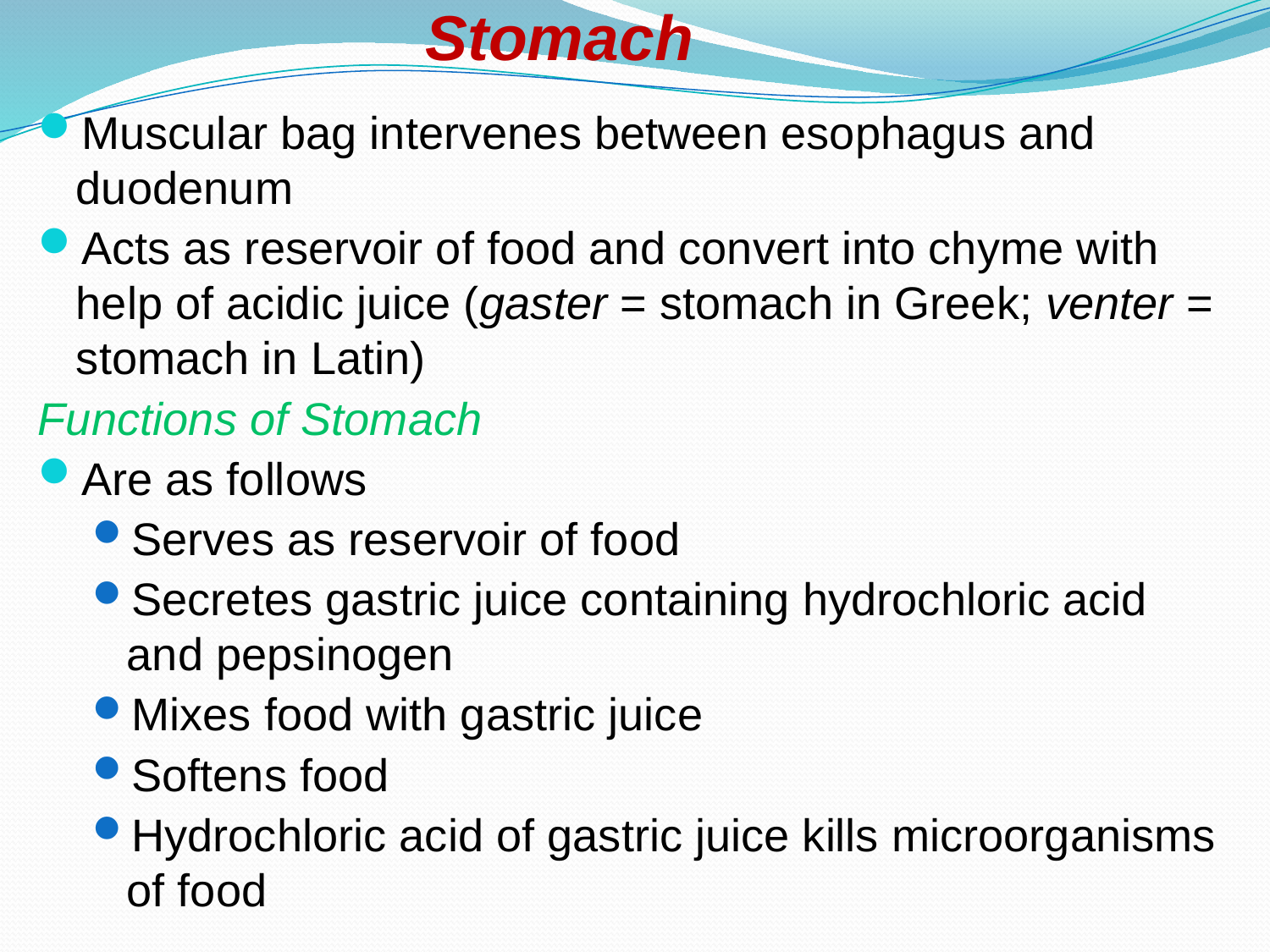

Stomach
Muscular bag intervenes between esophagus and duodenum
Acts as reservoir of food and convert into chyme with help of acidic juice (gaster = stomach in Greek; venter = stomach in Latin)
Functions of Stomach
Are as follows
Serves as reservoir of food
Secretes gastric juice containing hydrochloric acid and pepsinogen
Mixes food with gastric juice
Softens food
Hydrochloric acid of gastric juice kills microorganisms of food